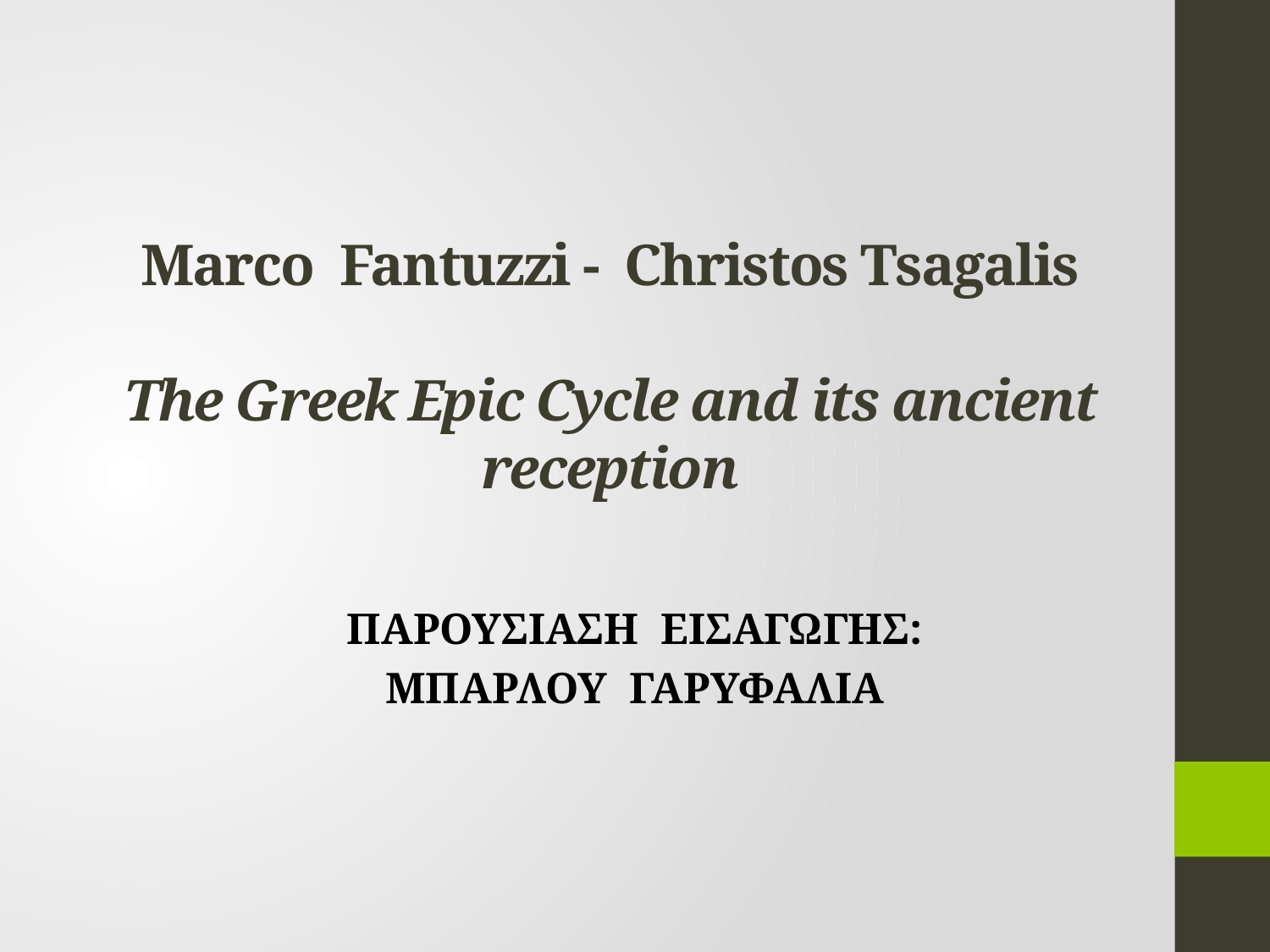

# Marco  Fantuzzi -  Christos Tsagalis The Greek Epic Cycle and its ancient reception
ΠΑΡΟΥΣΙΑΣΗ  ΕΙΣΑΓΩΓΗΣ:
ΜΠΑΡΛΟΥ  ΓΑΡΥΦΑΛΙΑ